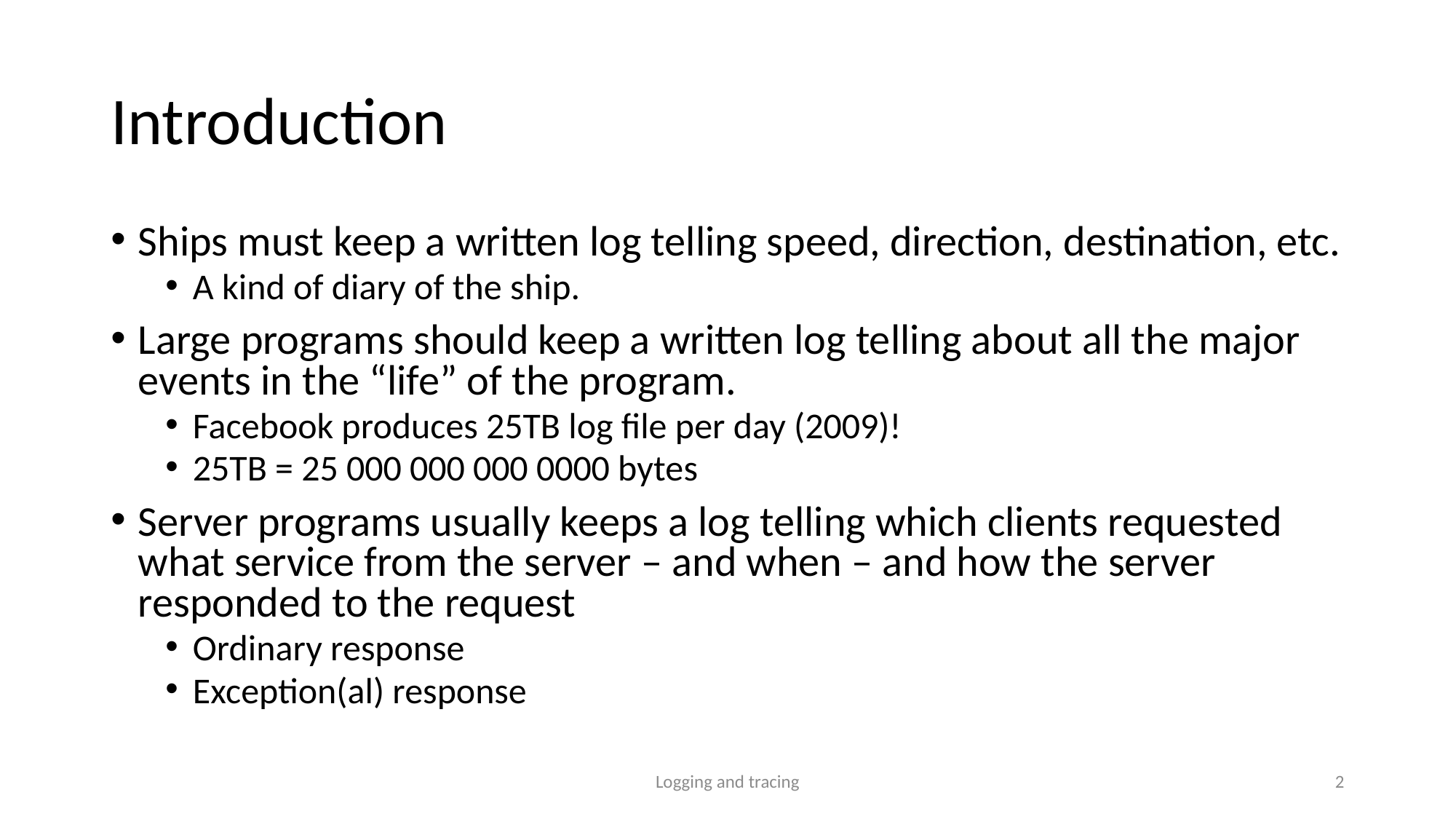

# Introduction
Ships must keep a written log telling speed, direction, destination, etc.
A kind of diary of the ship.
Large programs should keep a written log telling about all the major events in the “life” of the program.
Facebook produces 25TB log file per day (2009)!
25TB = 25 000 000 000 0000 bytes
Server programs usually keeps a log telling which clients requested what service from the server – and when – and how the server responded to the request
Ordinary response
Exception(al) response

Logging and tracing
2